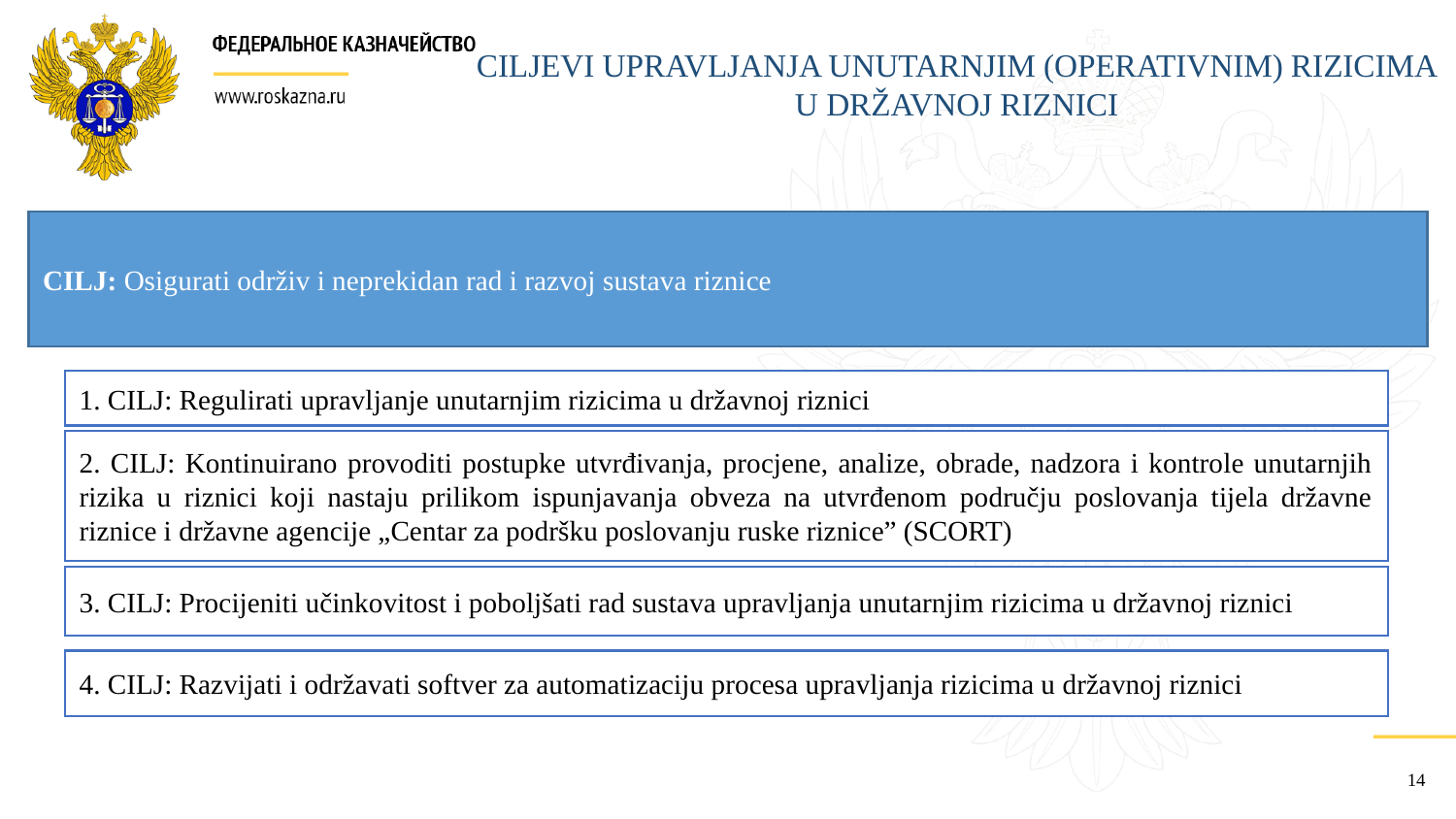

CILJEVI UPRAVLJANJA UNUTARNJIM (OPERATIVNIM) RIZICIMA U DRŽAVNOJ RIZNICI
CILJ: Osigurati održiv i neprekidan rad i razvoj sustava riznice
1. CILJ: Regulirati upravljanje unutarnjim rizicima u državnoj riznici
2. CILJ: Kontinuirano provoditi postupke utvrđivanja, procjene, analize, obrade, nadzora i kontrole unutarnjih rizika u riznici koji nastaju prilikom ispunjavanja obveza na utvrđenom području poslovanja tijela državne riznice i državne agencije „Centar za podršku poslovanju ruske riznice” (SCORT)
3. CILJ: Procijeniti učinkovitost i poboljšati rad sustava upravljanja unutarnjim rizicima u državnoj riznici
4. CILJ: Razvijati i održavati softver za automatizaciju procesa upravljanja rizicima u državnoj riznici
14